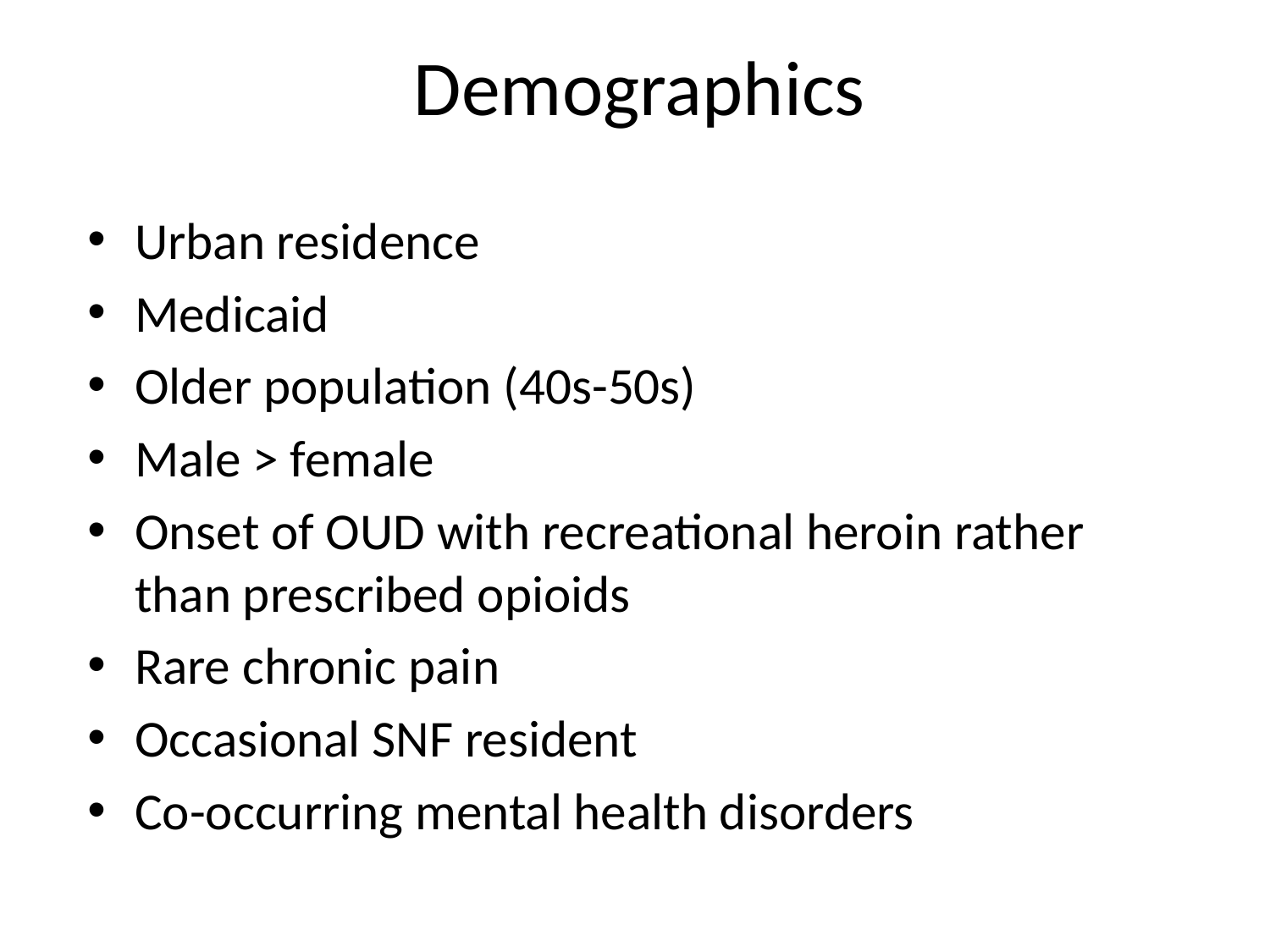

# Demographics
Urban residence
Medicaid
Older population (40s-50s)
Male > female
Onset of OUD with recreational heroin rather than prescribed opioids
Rare chronic pain
Occasional SNF resident
Co-occurring mental health disorders